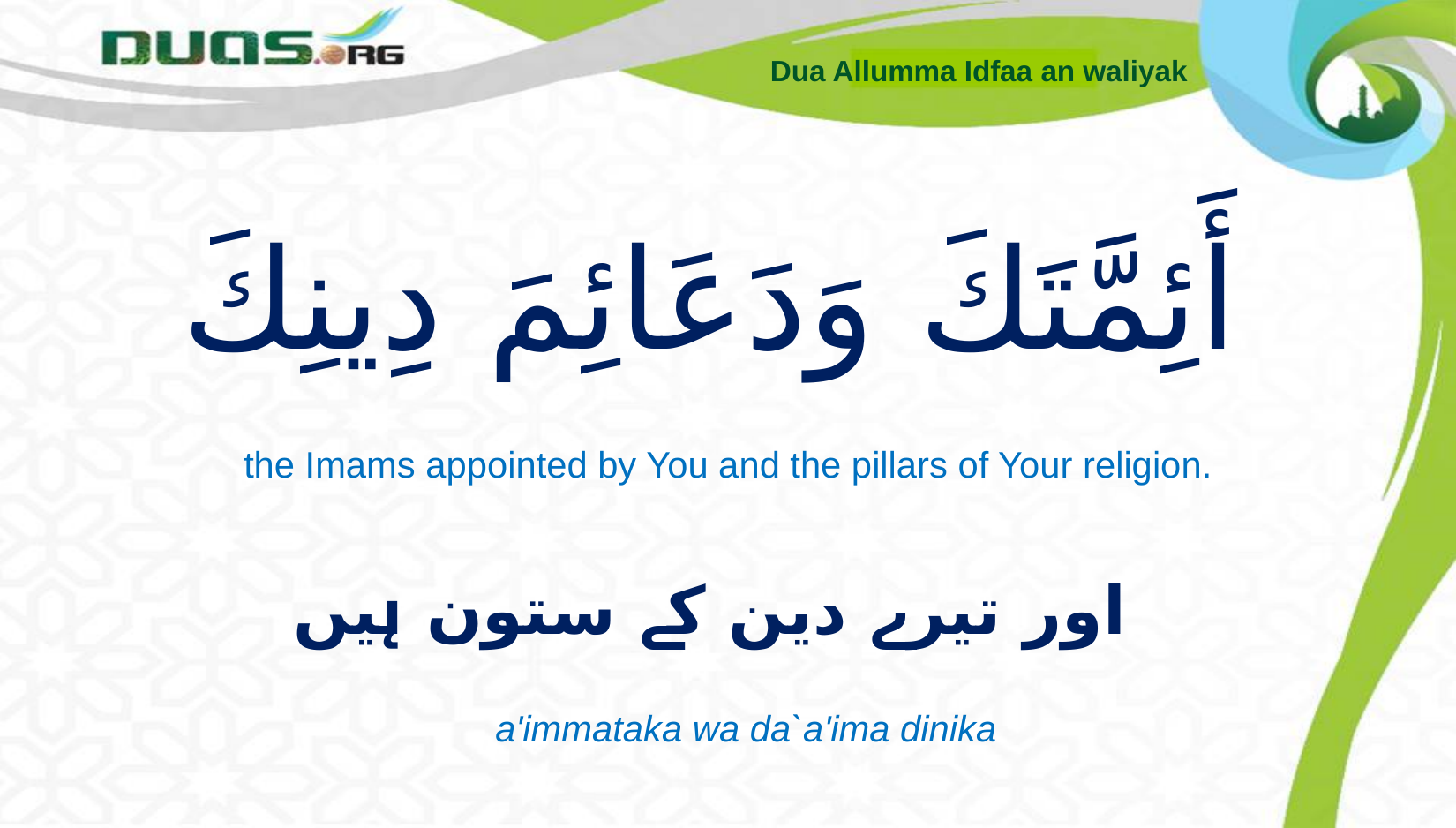

Dua Allumma Idfaa an waliyak
# أَئِمَّتَكَ وَدَعَائِمَ دِينِكَ
the Imams appointed by You and the pillars of Your religion.
اور تیرے دین کے ستون ہیں
a'immataka wa da`a'ima dinika